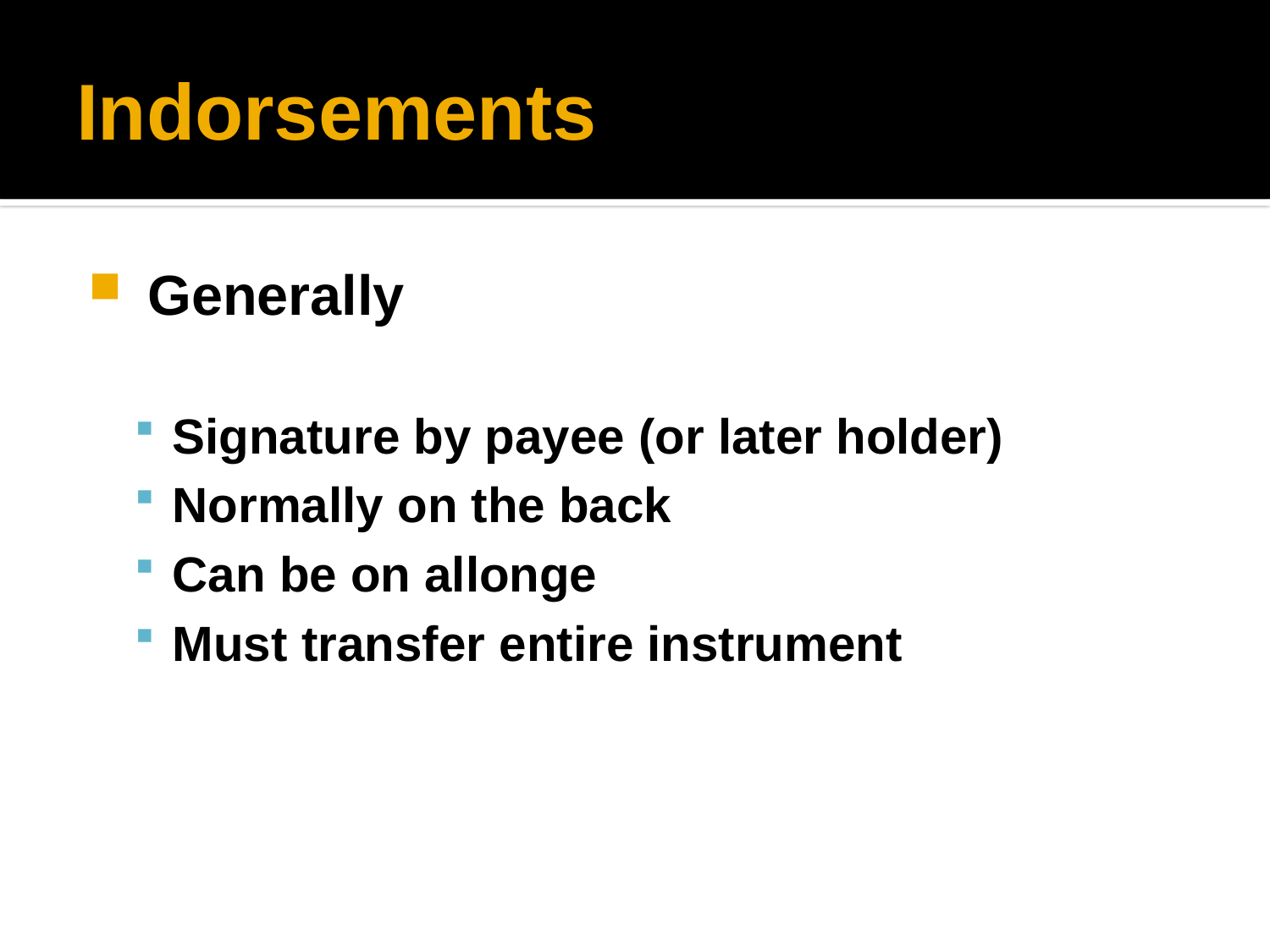

# Indorsements
 Generally

Signature by payee (or later holder)
Normally on the back
Can be on allonge
Must transfer entire instrument